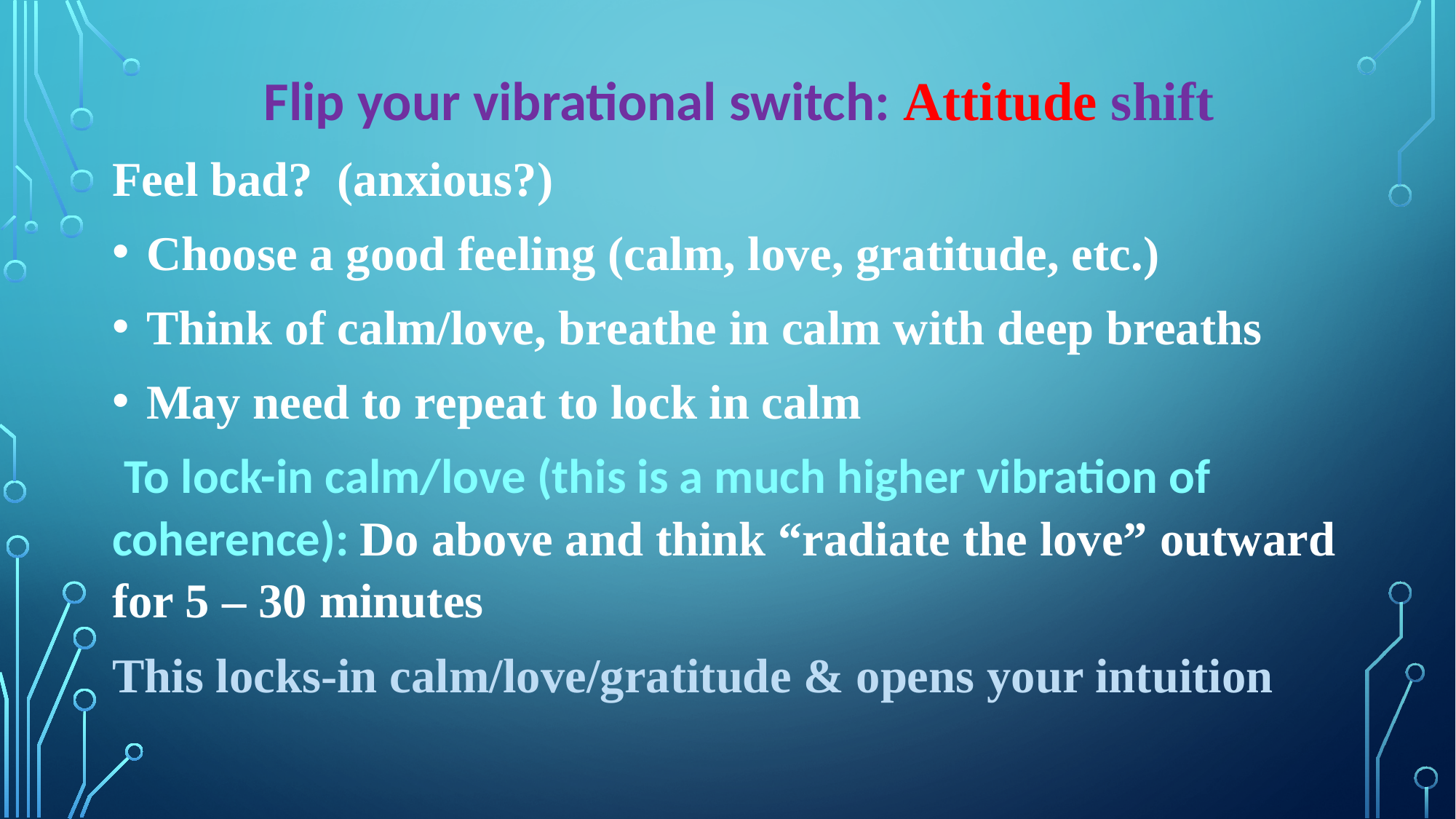

Flip your vibrational switch: Attitude shift
Feel bad?  (anxious?)
Choose a good feeling (calm, love, gratitude, etc.)
Think of calm/love, breathe in calm with deep breaths
May need to repeat to lock in calm
 To lock-in calm/love (this is a much higher vibration of coherence): Do above and think “radiate the love” outward for 5 – 30 minutes
This locks-in calm/love/gratitude & opens your intuition